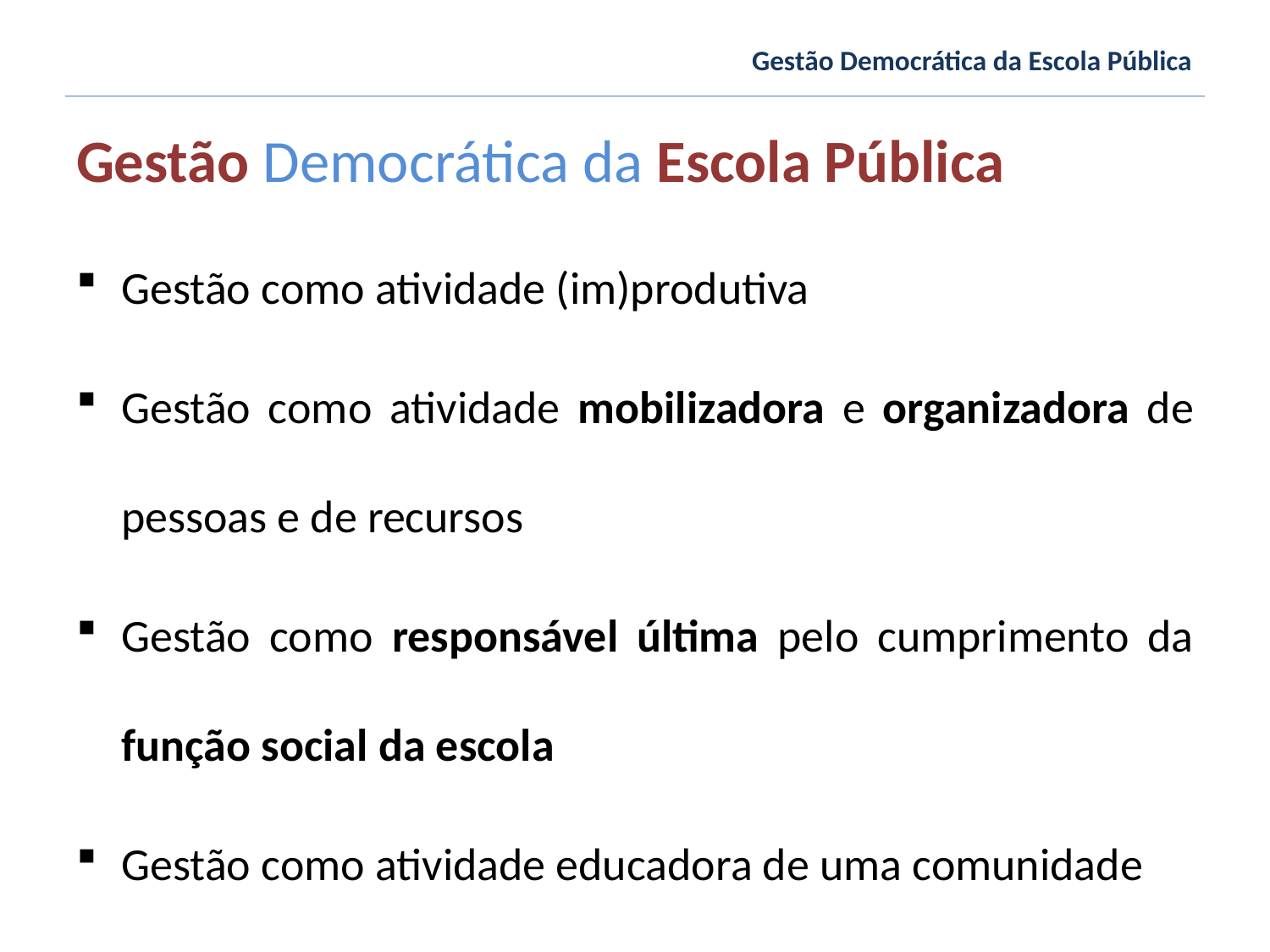

Gestão Democrática da Escola Pública
Gestão Democrática da Escola Pública
Gestão como atividade (im)produtiva
Gestão como atividade mobilizadora e organizadora de pessoas e de recursos
Gestão como responsável última pelo cumprimento da função social da escola
Gestão como atividade educadora de uma comunidade